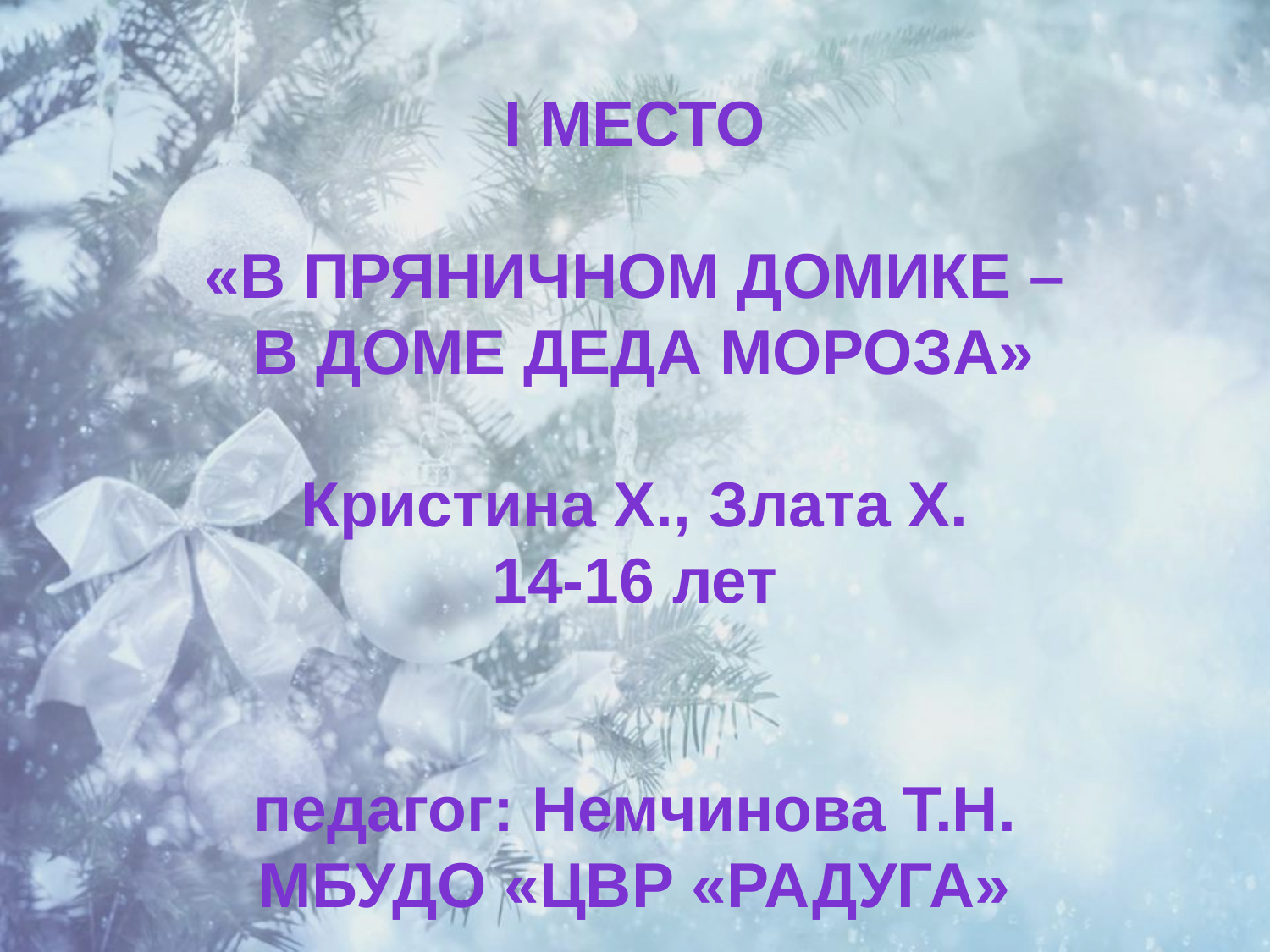

I место

«В пряничном домике –
 В доме Деда мороза»

Кристина Х., Злата Х.
14-16 лет

педагог: Немчинова Т.Н.
МБУДО «ЦВР «Радуга»